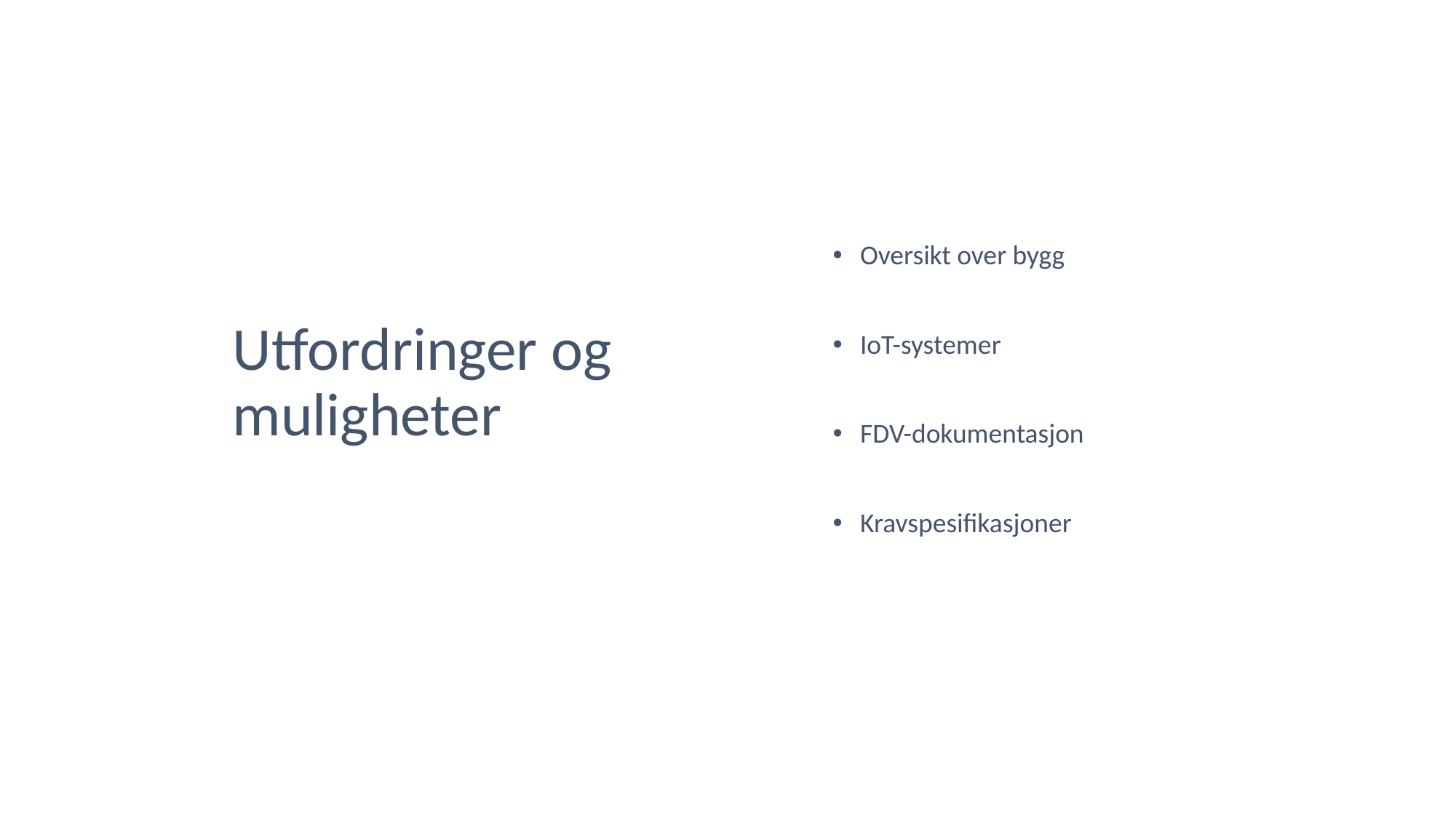

Oversikt over bygg

IoT-systemer

FDV-dokumentasjon

Kravspesifikasjoner

# Utfordringer og muligheter